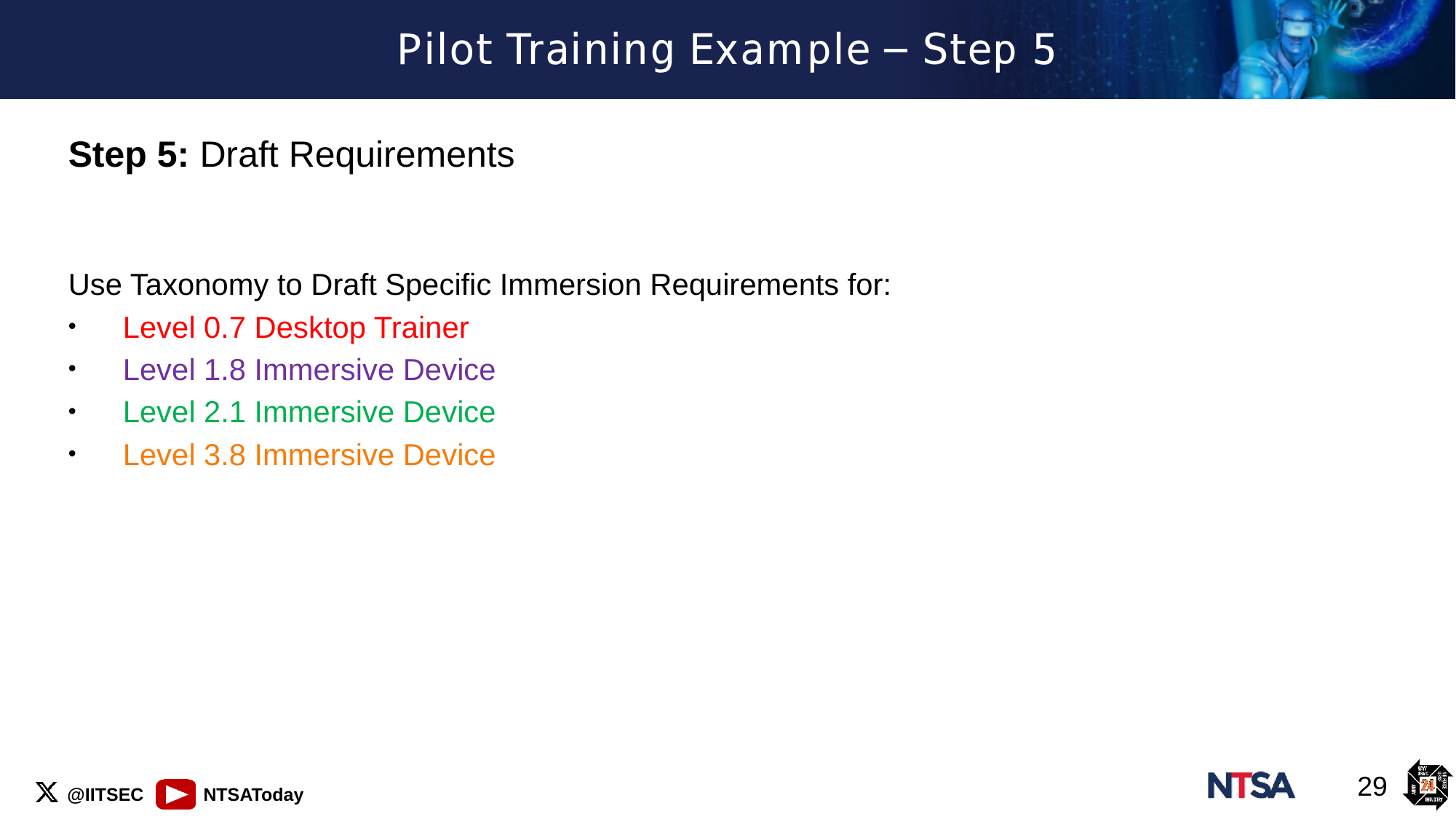

# Pilot Training Example – Step 5
Step 5: Draft Requirements

Use Taxonomy to Draft Specific Immersion Requirements for:
Level 0.7 Desktop Trainer
Level 1.8 Immersive Device
Level 2.1 Immersive Device
Level 3.8 Immersive Device

29